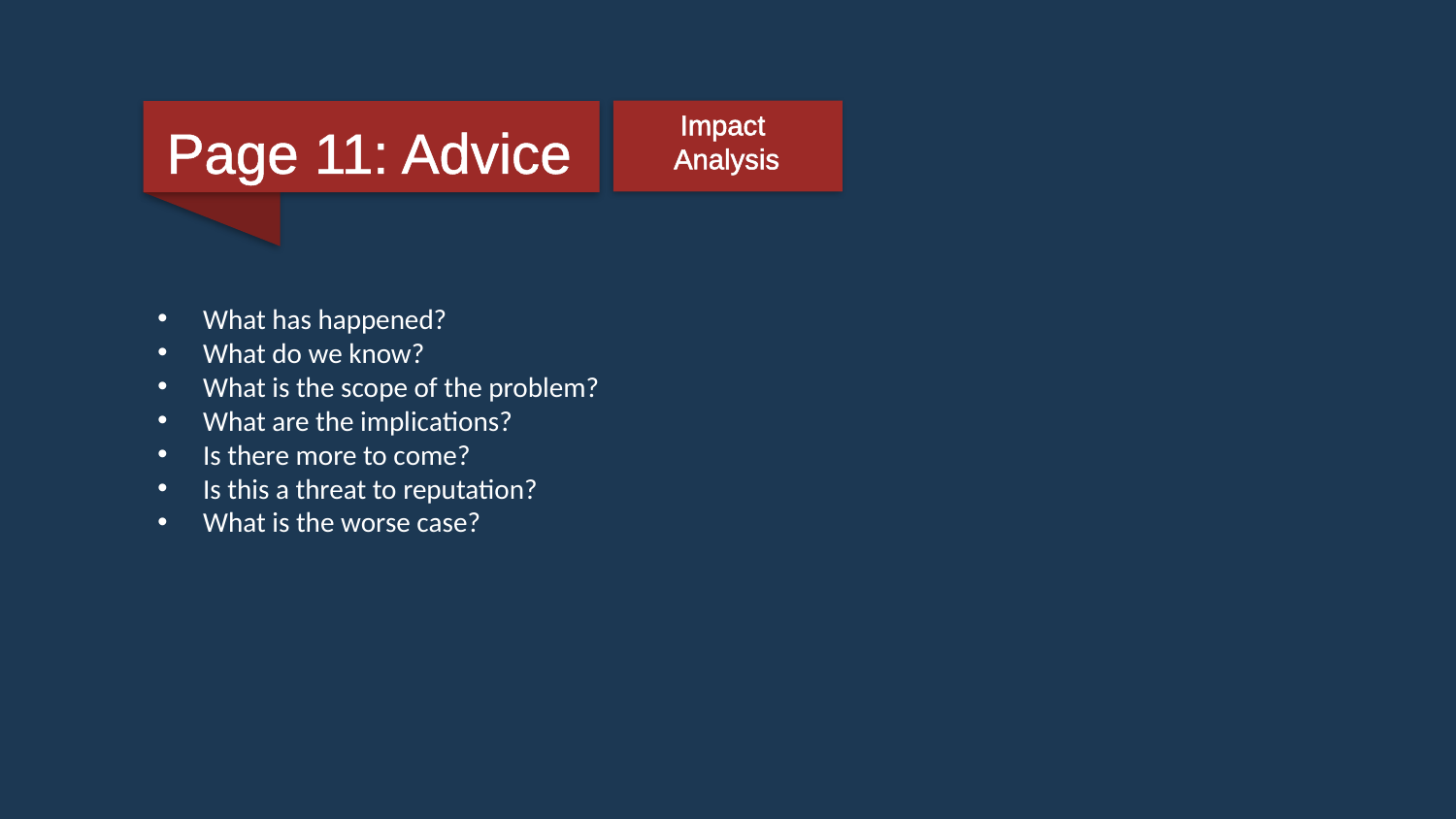

Page 11: Advice
Impact
Analysis

What has happened?
What do we know?
What is the scope of the problem?
What are the implications?
Is there more to come?
Is this a threat to reputation?
What is the worse case?